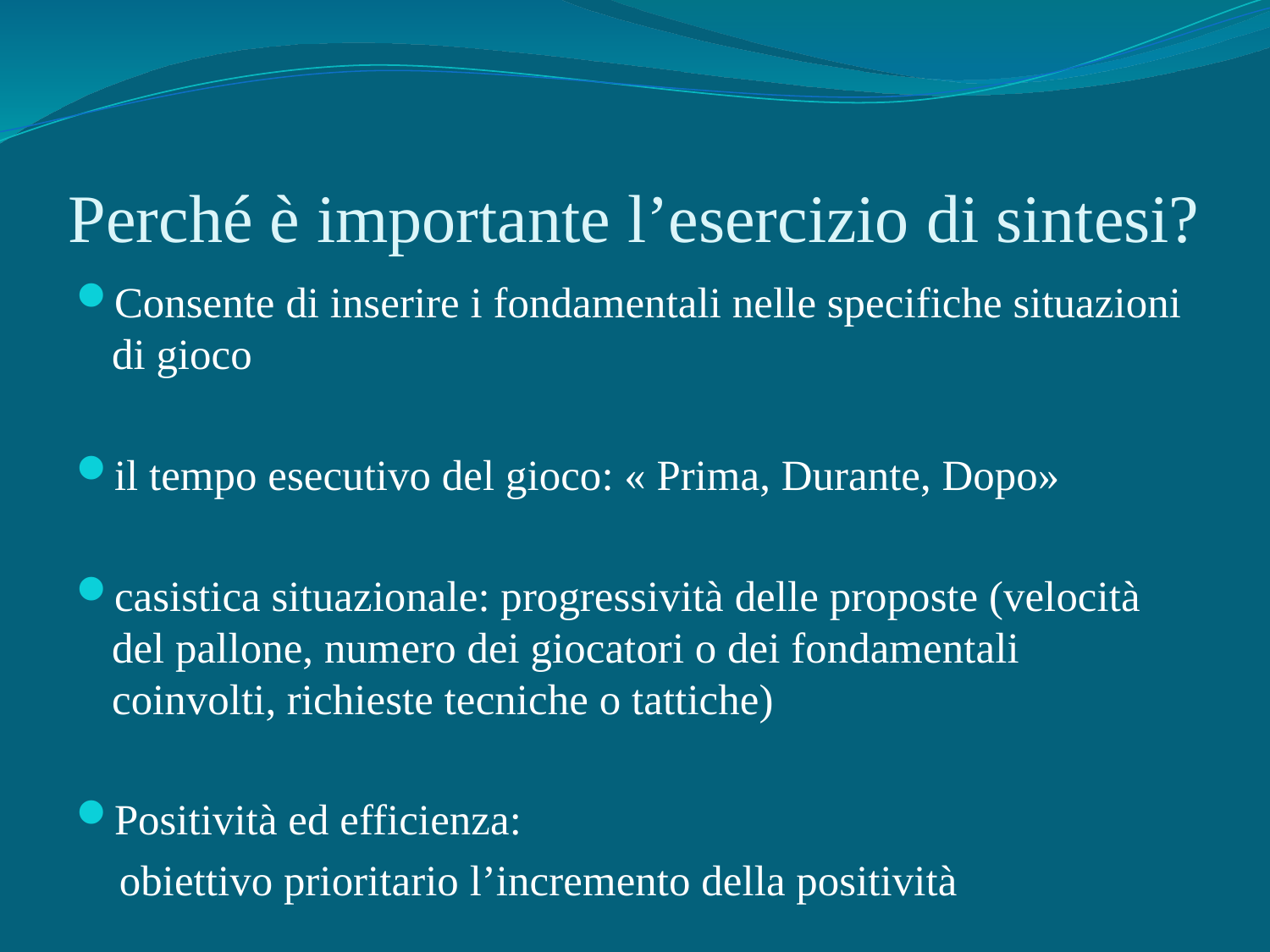

# Perché è importante l’esercizio di sintesi?
Consente di inserire i fondamentali nelle specifiche situazioni di gioco

il tempo esecutivo del gioco: « Prima, Durante, Dopo»

casistica situazionale: progressività delle proposte (velocità del pallone, numero dei giocatori o dei fondamentali coinvolti, richieste tecniche o tattiche)

Positività ed efficienza:
    obiettivo prioritario l’incremento della positività